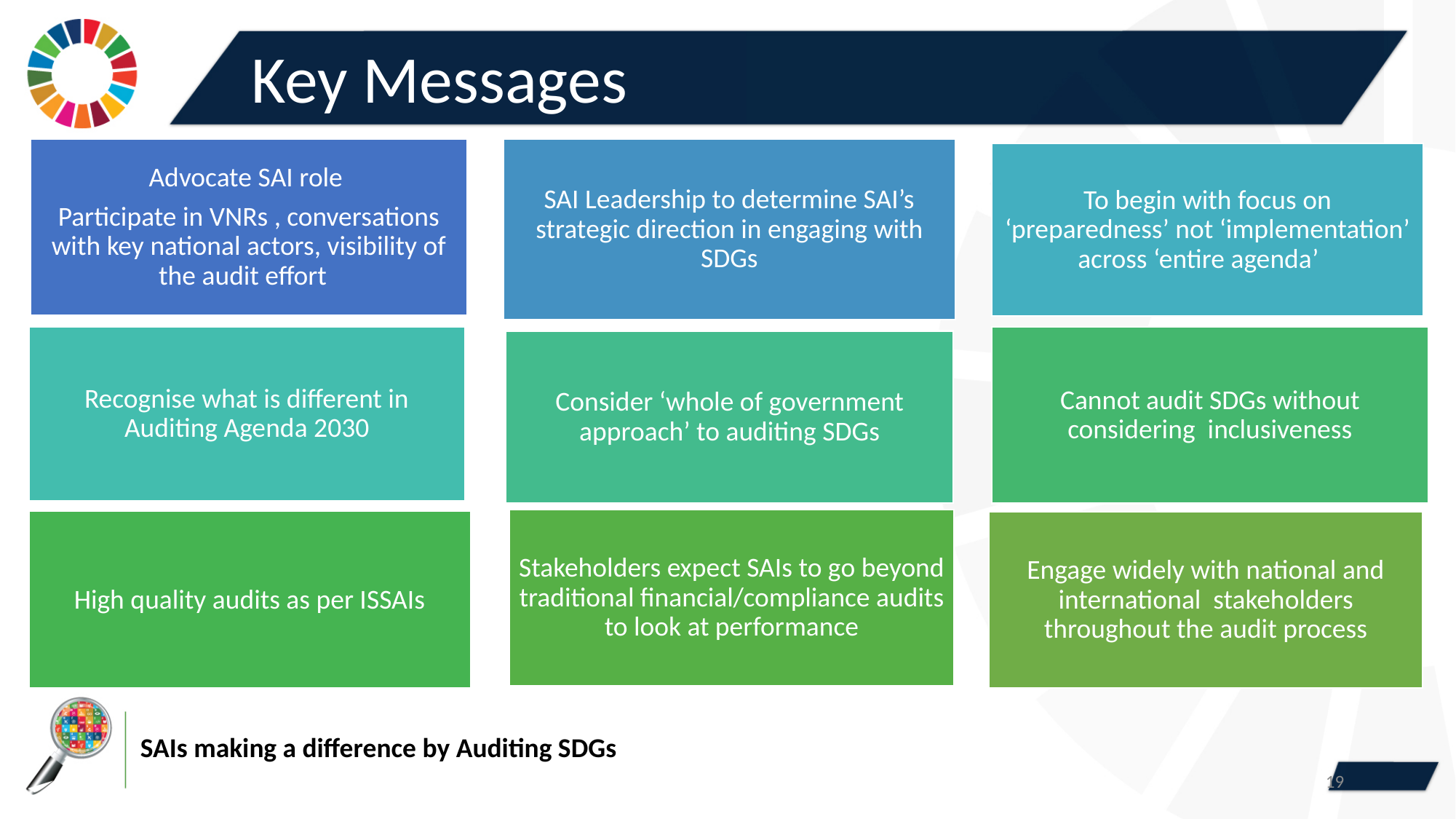

# Key Messages
Advocate SAI role
Participate in VNRs , conversations with key national actors, visibility of the audit effort
SAI Leadership to determine SAI’s strategic direction in engaging with SDGs
To begin with focus on ‘preparedness’ not ‘implementation’ across ‘entire agenda’
Recognise what is different in Auditing Agenda 2030
Consider ‘whole of government approach’ to auditing SDGs
Cannot audit SDGs without considering  inclusiveness
High quality audits as per ISSAIs
Stakeholders expect SAIs to go beyond traditional financial/compliance audits to look at performance
Engage widely with national and international  stakeholders throughout the audit process
19